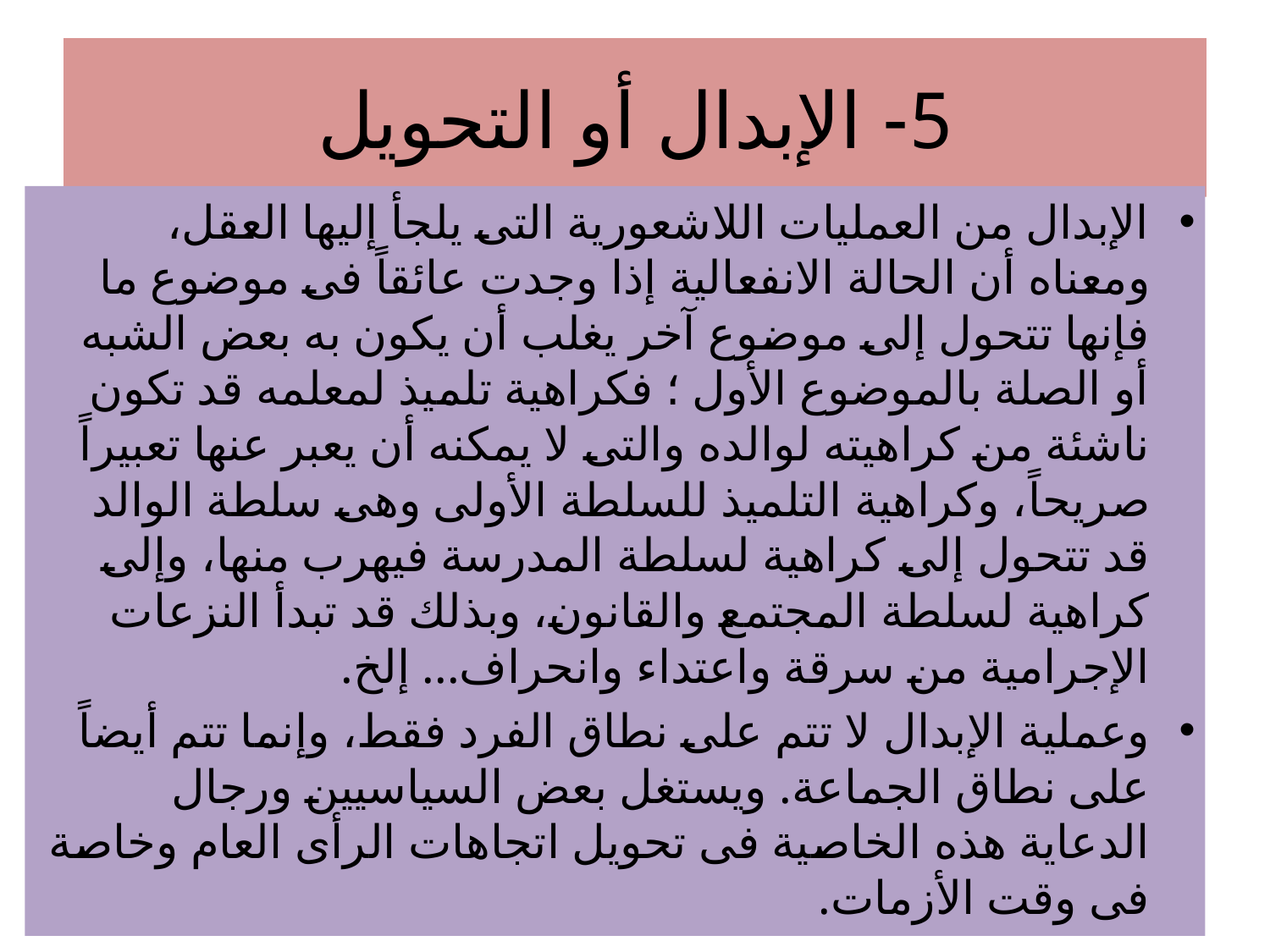

# 5- الإبدال أو التحويل
الإبدال من العمليات اللاشعورية التى يلجأ إليها العقل، ومعناه أن الحالة الانفعالية إذا وجدت عائقاً فى موضوع ما فإنها تتحول إلى موضوع آخر يغلب أن يكون به بعض الشبه أو الصلة بالموضوع الأول ؛ فكراهية تلميذ لمعلمه قد تكون ناشئة من كراهيته لوالده والتى لا يمكنه أن يعبر عنها تعبيراً صريحاً، وكراهية التلميذ للسلطة الأولى وهى سلطة الوالد قد تتحول إلى كراهية لسلطة المدرسة فيهرب منها، وإلى كراهية لسلطة المجتمع والقانون، وبذلك قد تبدأ النزعات الإجرامية من سرقة واعتداء وانحراف... إلخ.
وعملية الإبدال لا تتم على نطاق الفرد فقط، وإنما تتم أيضاً على نطاق الجماعة. ويستغل بعض السياسيين ورجال الدعاية هذه الخاصية فى تحويل اتجاهات الرأى العام وخاصة فى وقت الأزمات.